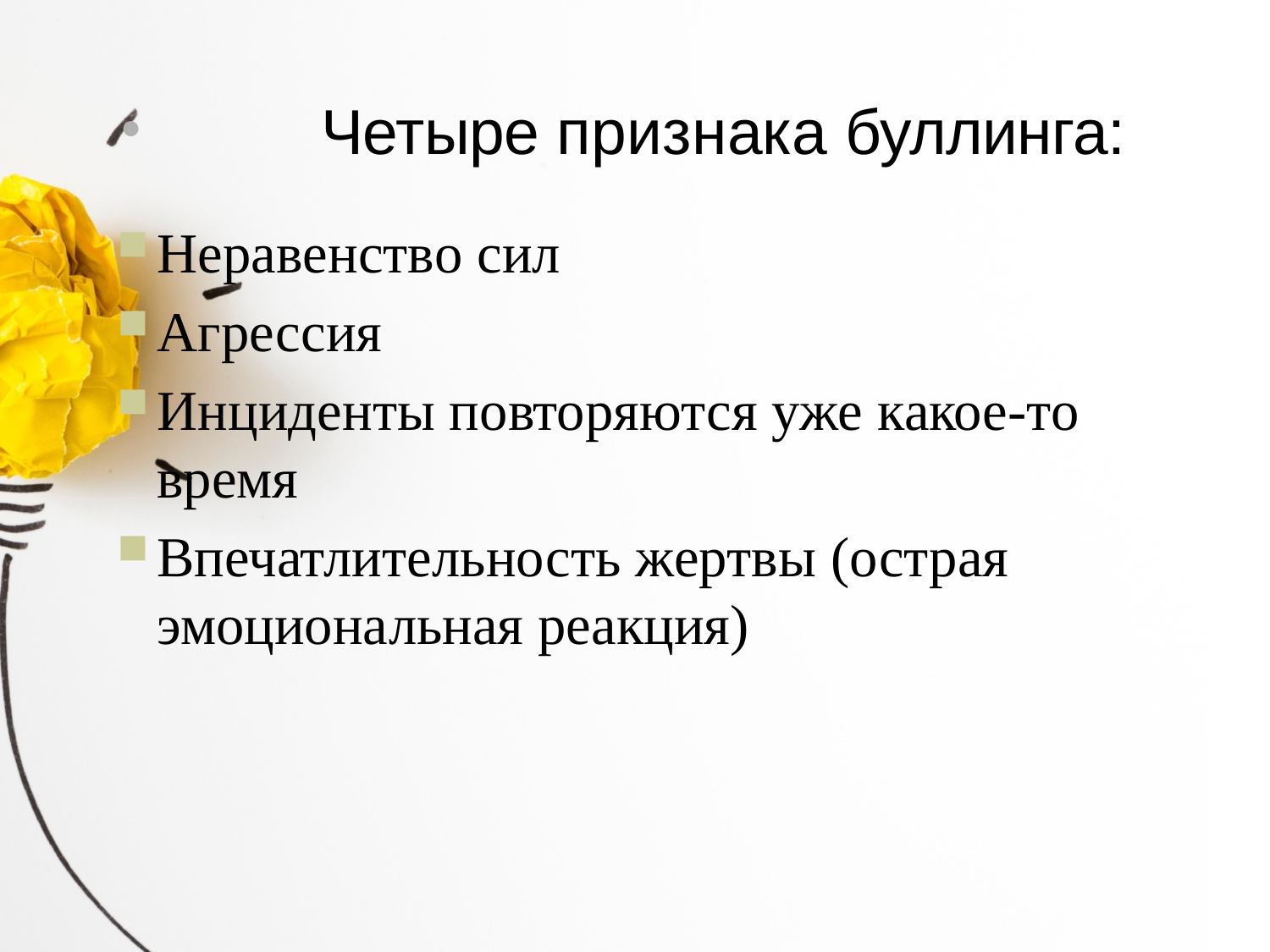

Четыре признака буллинга:
Неравенство сил
Агрессия
Инциденты повторяются уже какое-то  время
Впечатлительность жертвы (острая  эмоциональная реакция)